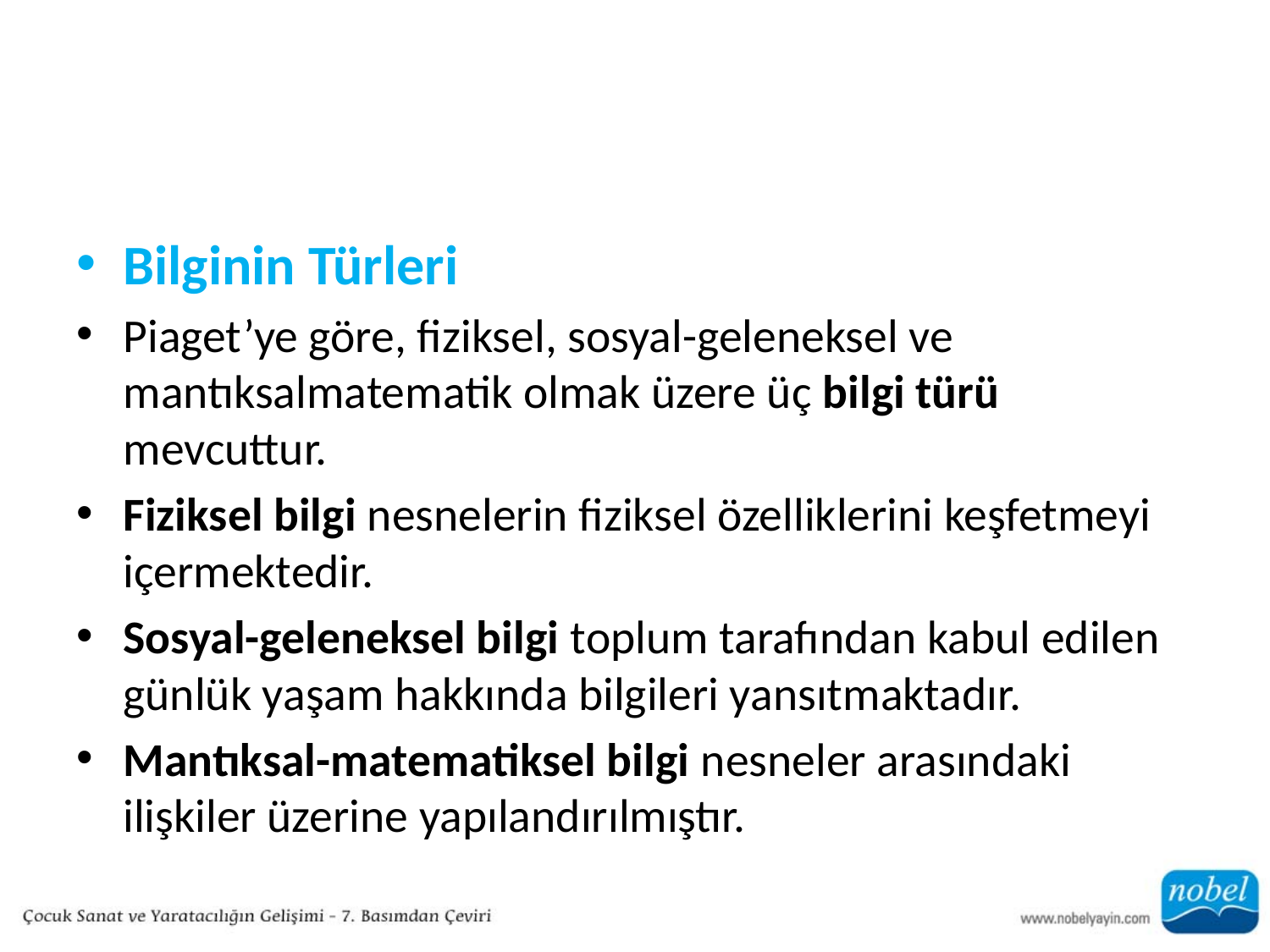

#
Bilginin Türleri
Piaget’ye göre, fiziksel, sosyal-geleneksel ve mantıksalmatematik olmak üzere üç bilgi türü mevcuttur.
Fiziksel bilgi nesnelerin fiziksel özelliklerini keşfetmeyi içermektedir.
Sosyal-geleneksel bilgi toplum tarafından kabul edilen günlük yaşam hakkında bilgileri yansıtmaktadır.
Mantıksal-matematiksel bilgi nesneler arasındaki ilişkiler üzerine yapılandırılmıştır.